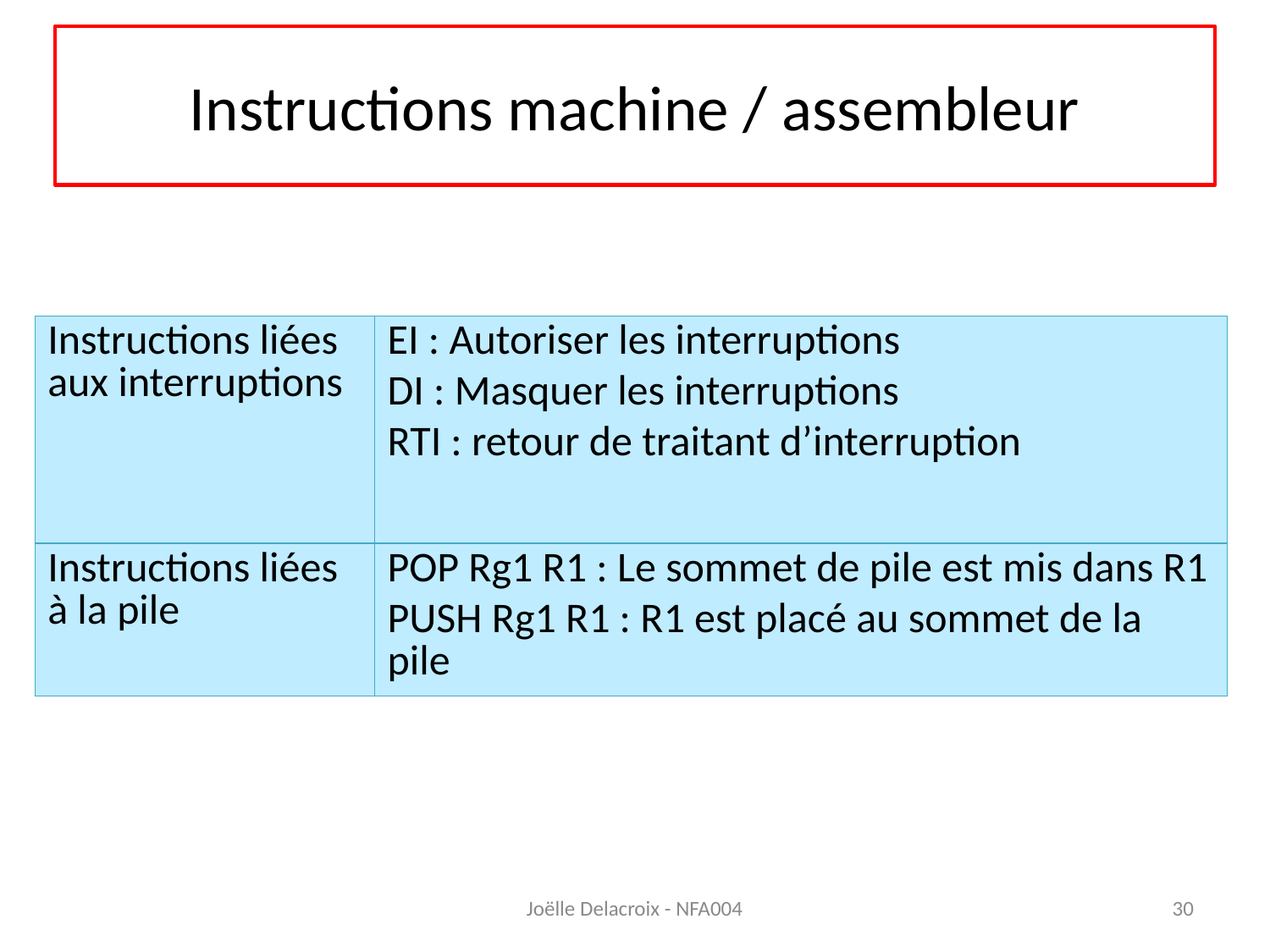

# Instructions machine / assembleur
| Instructions liées aux interruptions | EI : Autoriser les interruptions DI : Masquer les interruptions RTI : retour de traitant d’interruption |
| --- | --- |
| Instructions liées à la pile | POP Rg1 R1 : Le sommet de pile est mis dans R1 PUSH Rg1 R1 : R1 est placé au sommet de la pile |
Joëlle Delacroix - NFA004
30